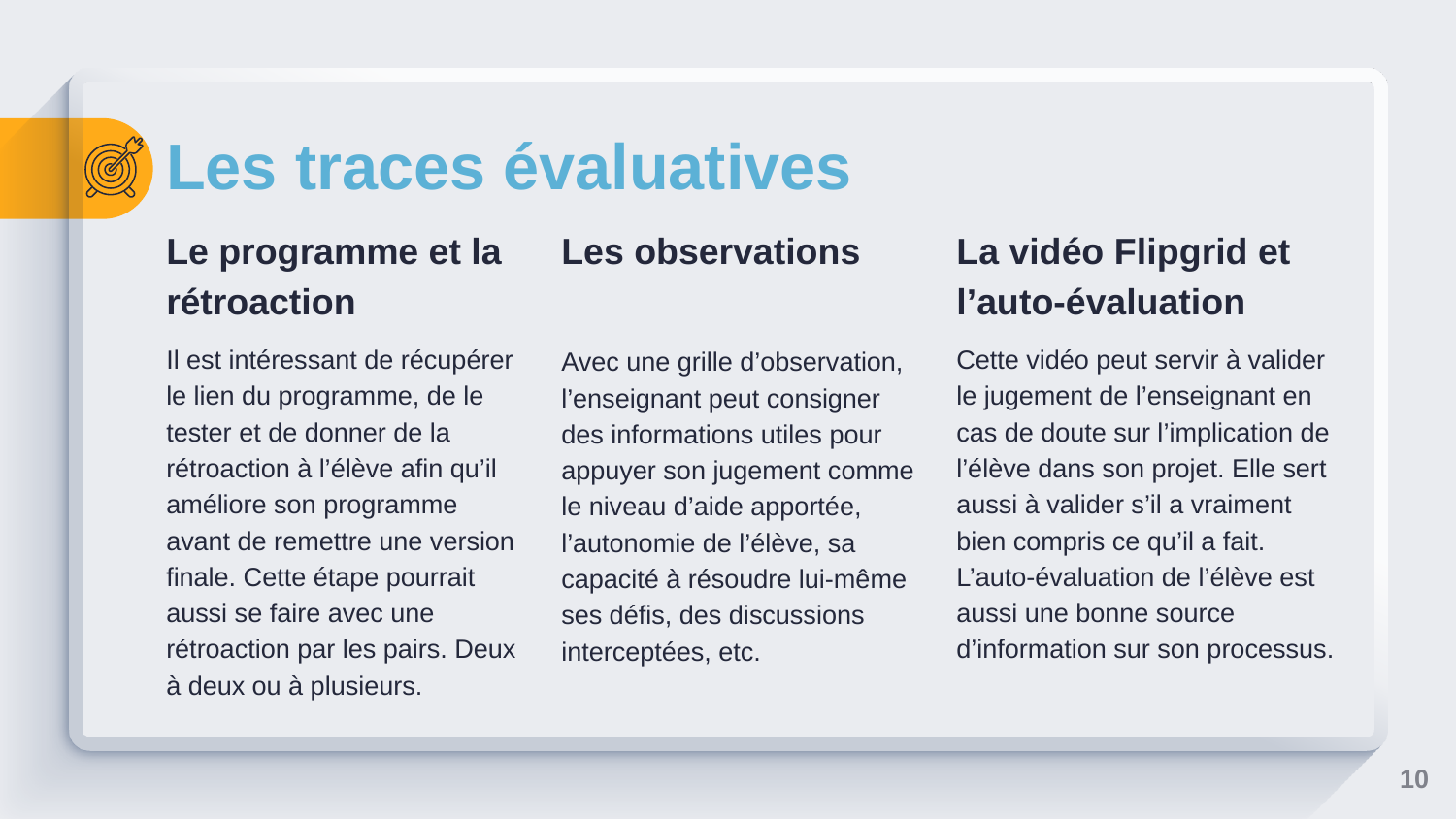

# Les traces évaluatives

Le programme et la rétroaction
Il est intéressant de récupérer le lien du programme, de le tester et de donner de la rétroaction à l’élève afin qu’il améliore son programme avant de remettre une version finale. Cette étape pourrait aussi se faire avec une rétroaction par les pairs. Deux à deux ou à plusieurs.
Les observations

Avec une grille d’observation, l’enseignant peut consigner des informations utiles pour appuyer son jugement comme le niveau d’aide apportée, l’autonomie de l’élève, sa capacité à résoudre lui-même ses défis, des discussions interceptées, etc.
La vidéo Flipgrid et l’auto-évaluation
Cette vidéo peut servir à valider le jugement de l’enseignant en cas de doute sur l’implication de l’élève dans son projet. Elle sert aussi à valider s’il a vraiment bien compris ce qu’il a fait. L’auto-évaluation de l’élève est aussi une bonne source d’information sur son processus.
10